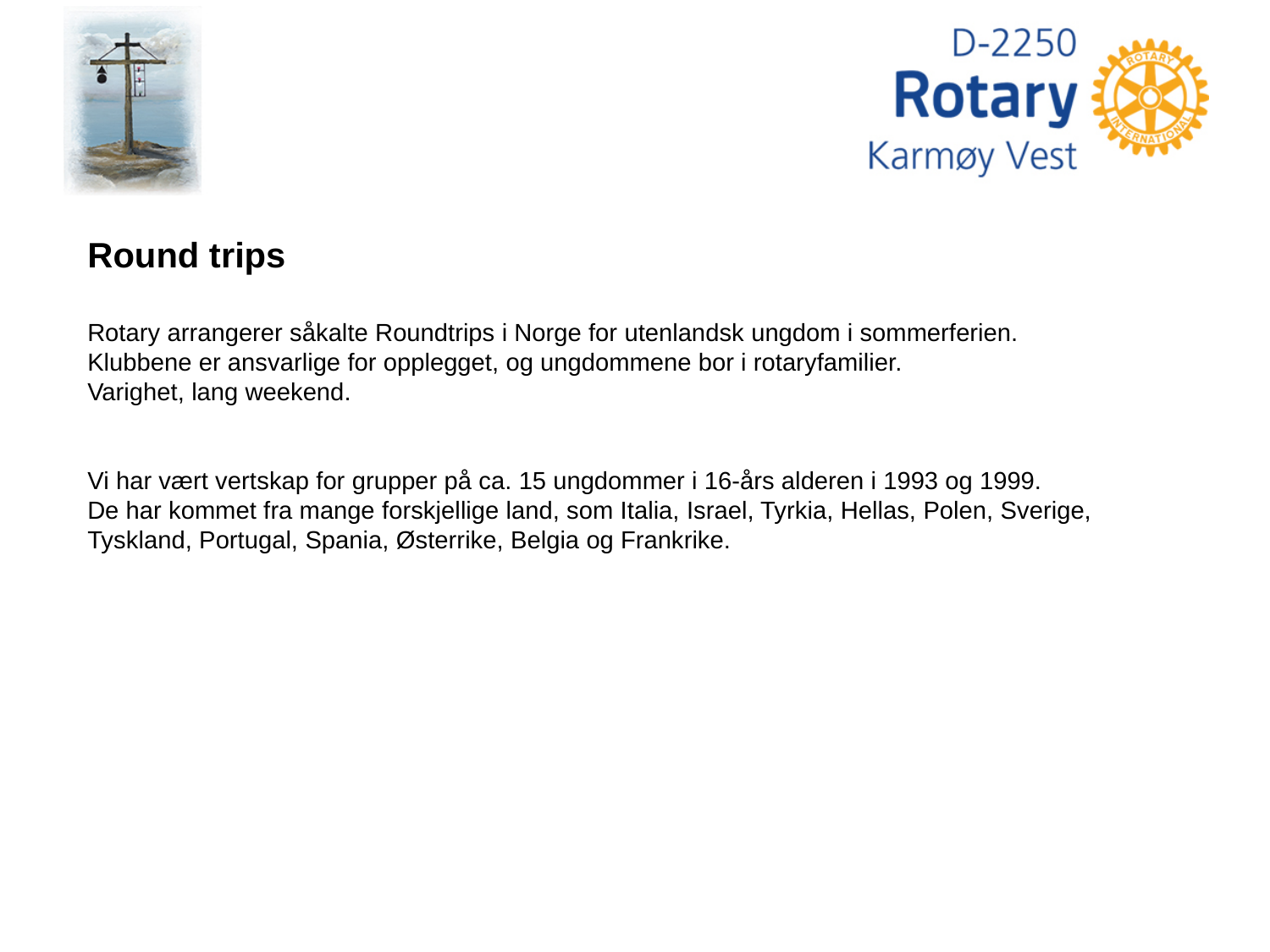

Round trips

Rotary arrangerer såkalte Roundtrips i Norge for utenlandsk ungdom i sommerferien.
Klubbene er ansvarlige for opplegget, og ungdommene bor i rotaryfamilier.
Varighet, lang weekend.

Vi har vært vertskap for grupper på ca. 15 ungdommer i 16-års alderen i 1993 og 1999.
De har kommet fra mange forskjellige land, som Italia, Israel, Tyrkia, Hellas, Polen, Sverige, Tyskland, Portugal, Spania, Østerrike, Belgia og Frankrike.